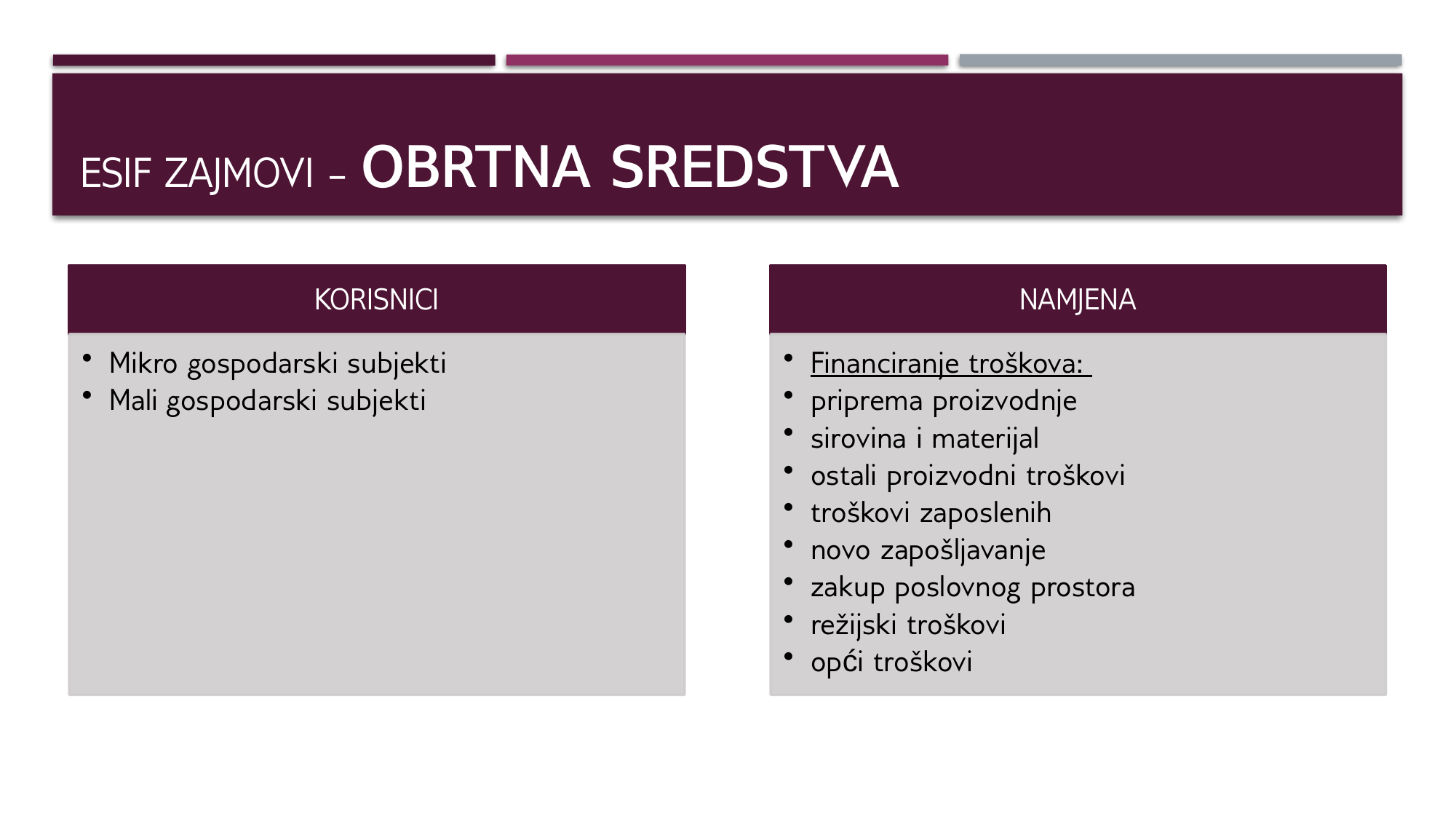

# ESIF ZAJMOVI – OBRTNA SREDSTVA
KORISNICI
Mikro gospodarski subjekti
Mali gospodarski subjekti
NAMJENA
Financiranje troškova:
priprema proizvodnje
sirovina i materijal
ostali proizvodni troškovi
troškovi zaposlenih
novo zapošljavanje
zakup poslovnog prostora
režijski troškovi
opći troškovi